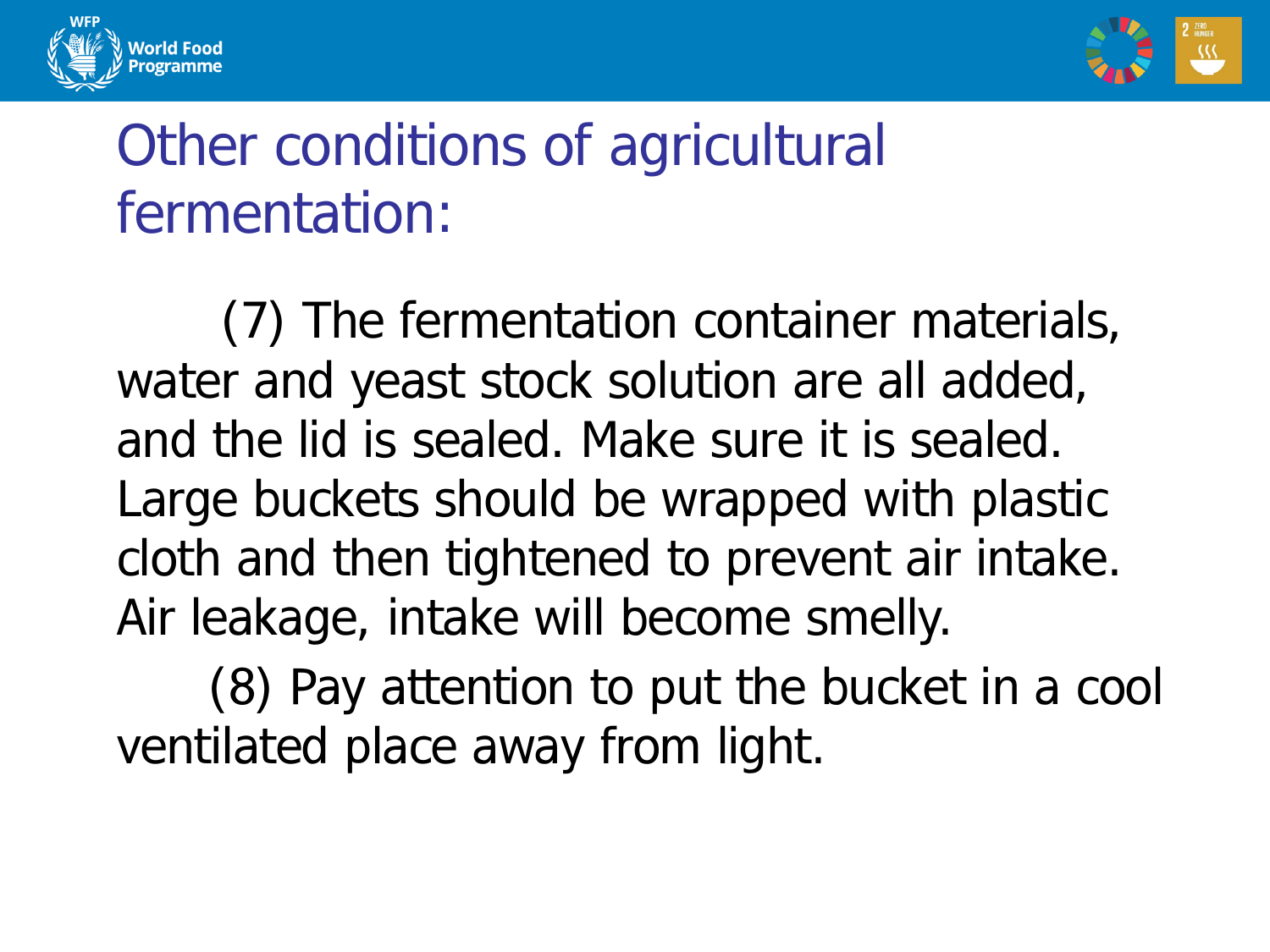

Other conditions of agricultural fermentation:

      (7) The fermentation container materials, water and yeast stock solution are all added, and the lid is sealed. Make sure it is sealed. Large buckets should be wrapped with plastic cloth and then tightened to prevent air intake. Air leakage, intake will become smelly.
      (8) Pay attention to put the bucket in a cool ventilated place away from light.